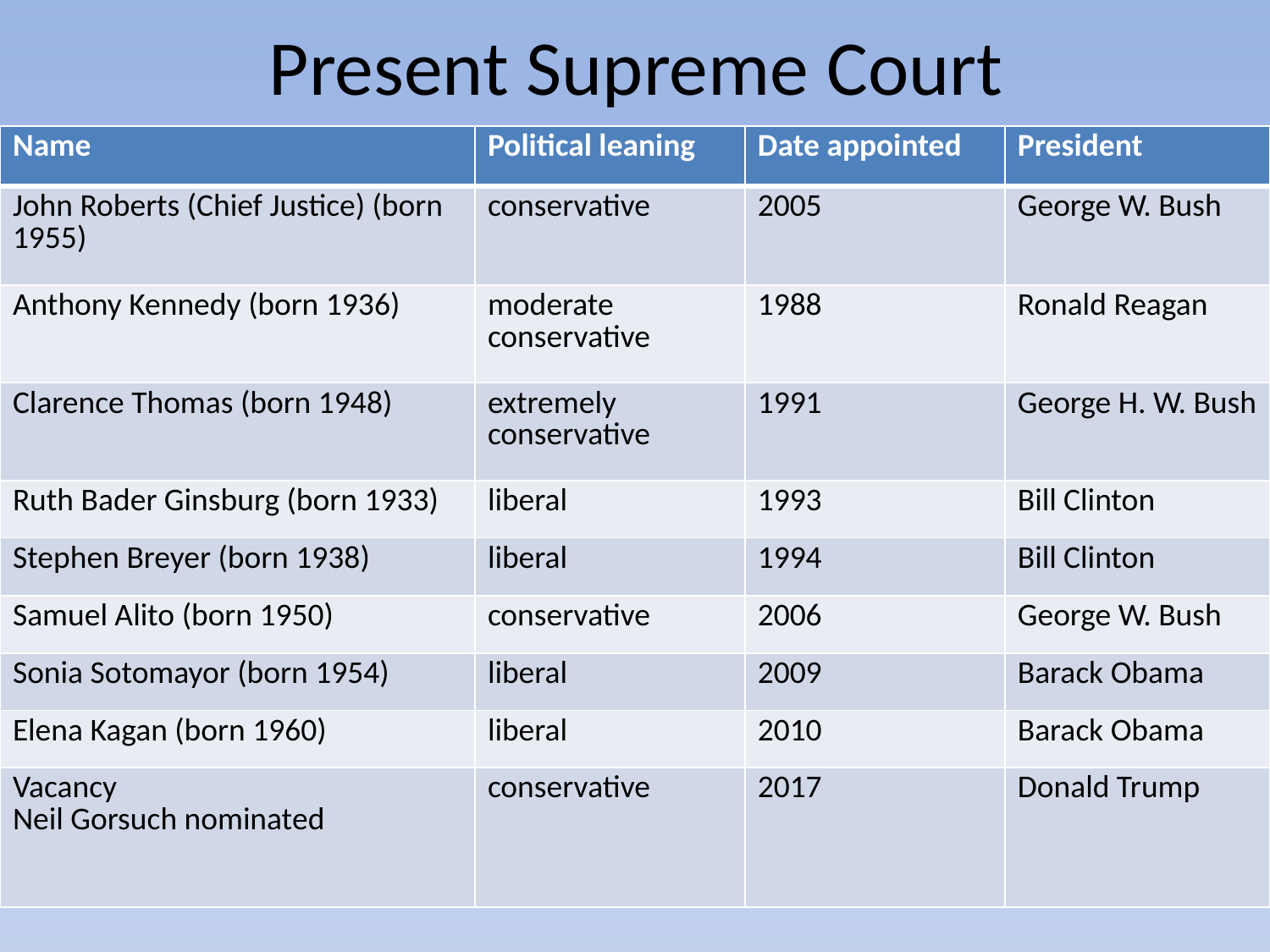

# Present Supreme Court
| Name | Political leaning | Date appointed | President |
| --- | --- | --- | --- |
| John Roberts (Chief Justice) (born 1955) | conservative | 2005 | George W. Bush |
| Anthony Kennedy (born 1936) | moderate conservative | 1988 | Ronald Reagan |
| Clarence Thomas (born 1948) | extremely conservative | 1991 | George H. W. Bush |
| Ruth Bader Ginsburg (born 1933) | liberal | 1993 | Bill Clinton |
| Stephen Breyer (born 1938) | liberal | 1994 | Bill Clinton |
| Samuel Alito (born 1950) | conservative | 2006 | George W. Bush |
| Sonia Sotomayor (born 1954) | liberal | 2009 | Barack Obama |
| Elena Kagan (born 1960) | liberal | 2010 | Barack Obama |
| Vacancy Neil Gorsuch nominated | conservative | 2017 | Donald Trump |